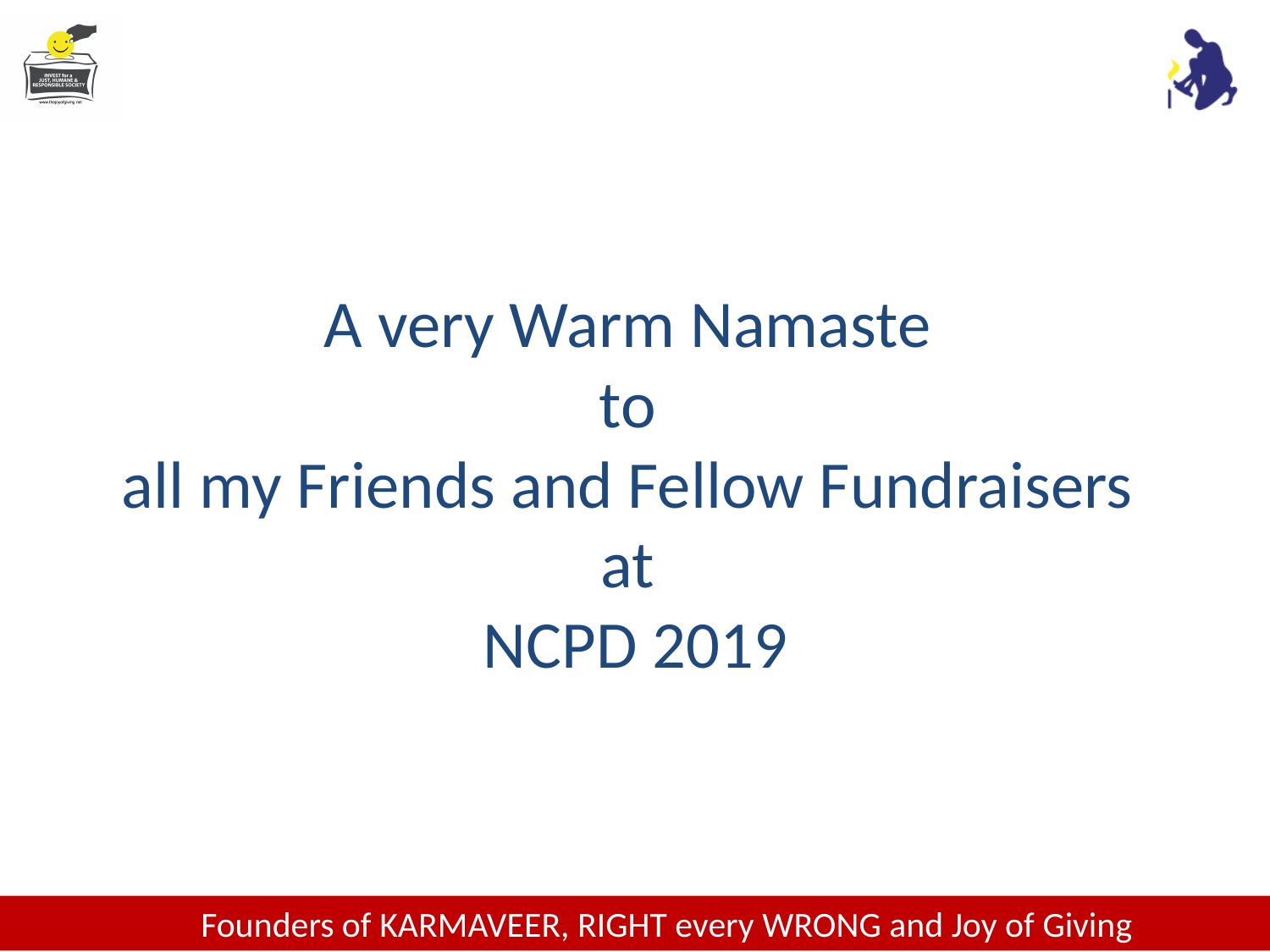

# A very Warm Namaste to all my Friends and Fellow Fundraisers at NCPD 2019